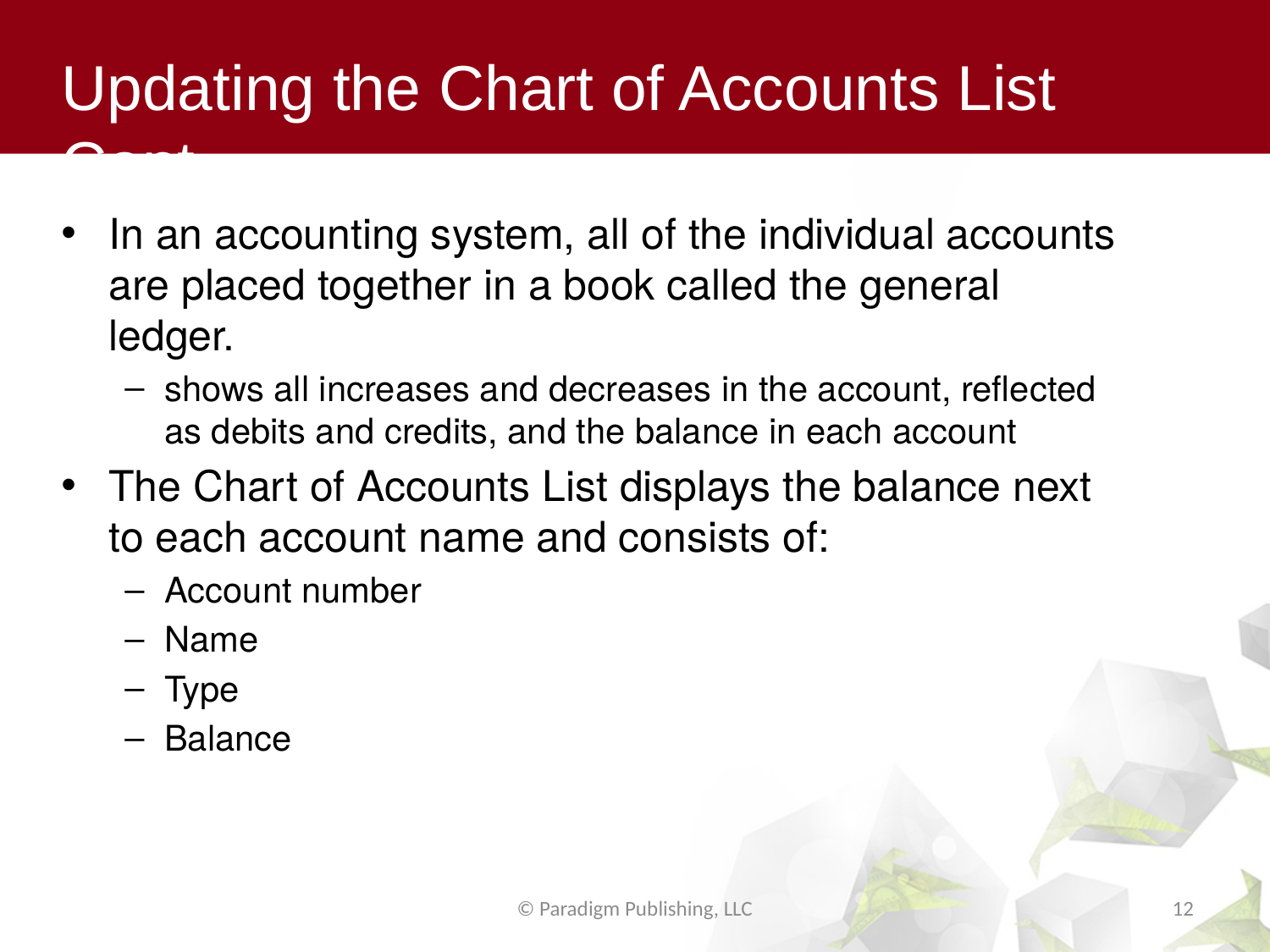

# Updating the Chart of Accounts List Cont.
In an accounting system, all of the individual accounts are placed together in a book called the general ledger.
shows all increases and decreases in the account, reflected as debits and credits, and the balance in each account
The Chart of Accounts List displays the balance next to each account name and consists of:
Account number
Name
Type
Balance
© Paradigm Publishing, LLC
12